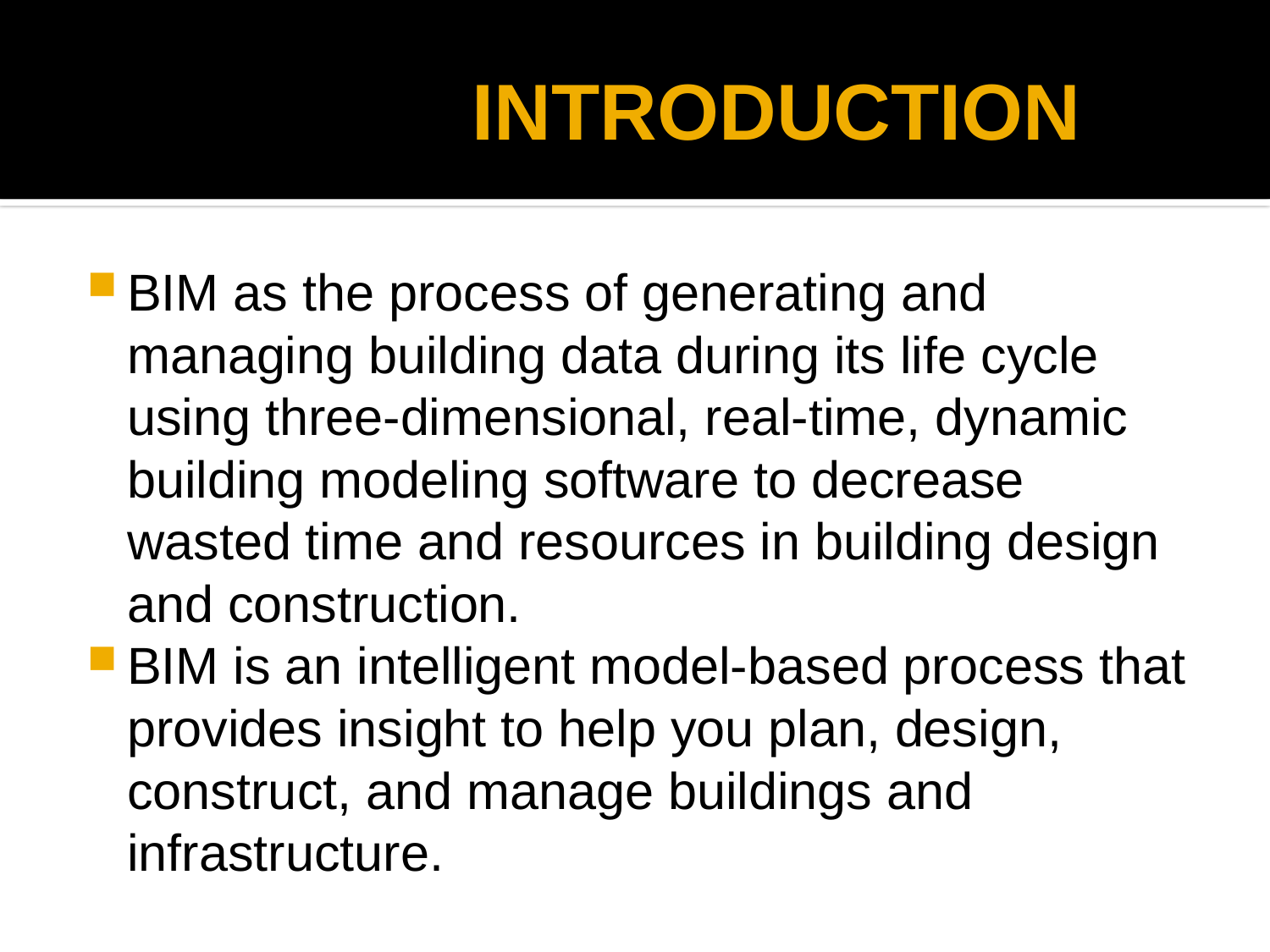

# INTRODUCTION
BIM as the process of generating and managing building data during its life cycle using three-dimensional, real-time, dynamic building modeling software to decrease wasted time and resources in building design and construction.
BIM is an intelligent model-based process that provides insight to help you plan, design, construct, and manage buildings and infrastructure.